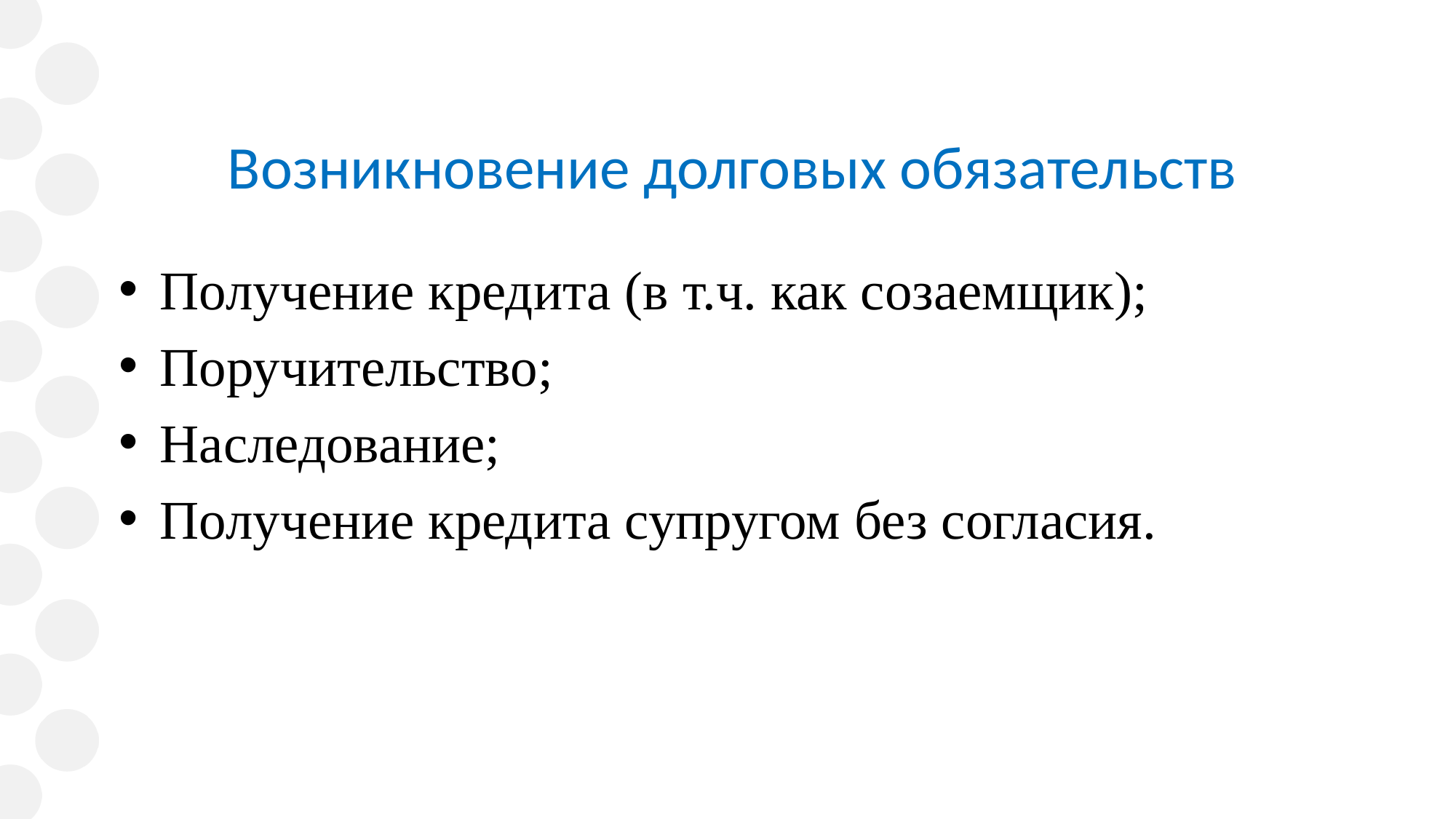

# Возникновение долговых обязательств
Получение кредита (в т.ч. как созаемщик);
Поручительство;
Наследование;
Получение кредита супругом без согласия.

25